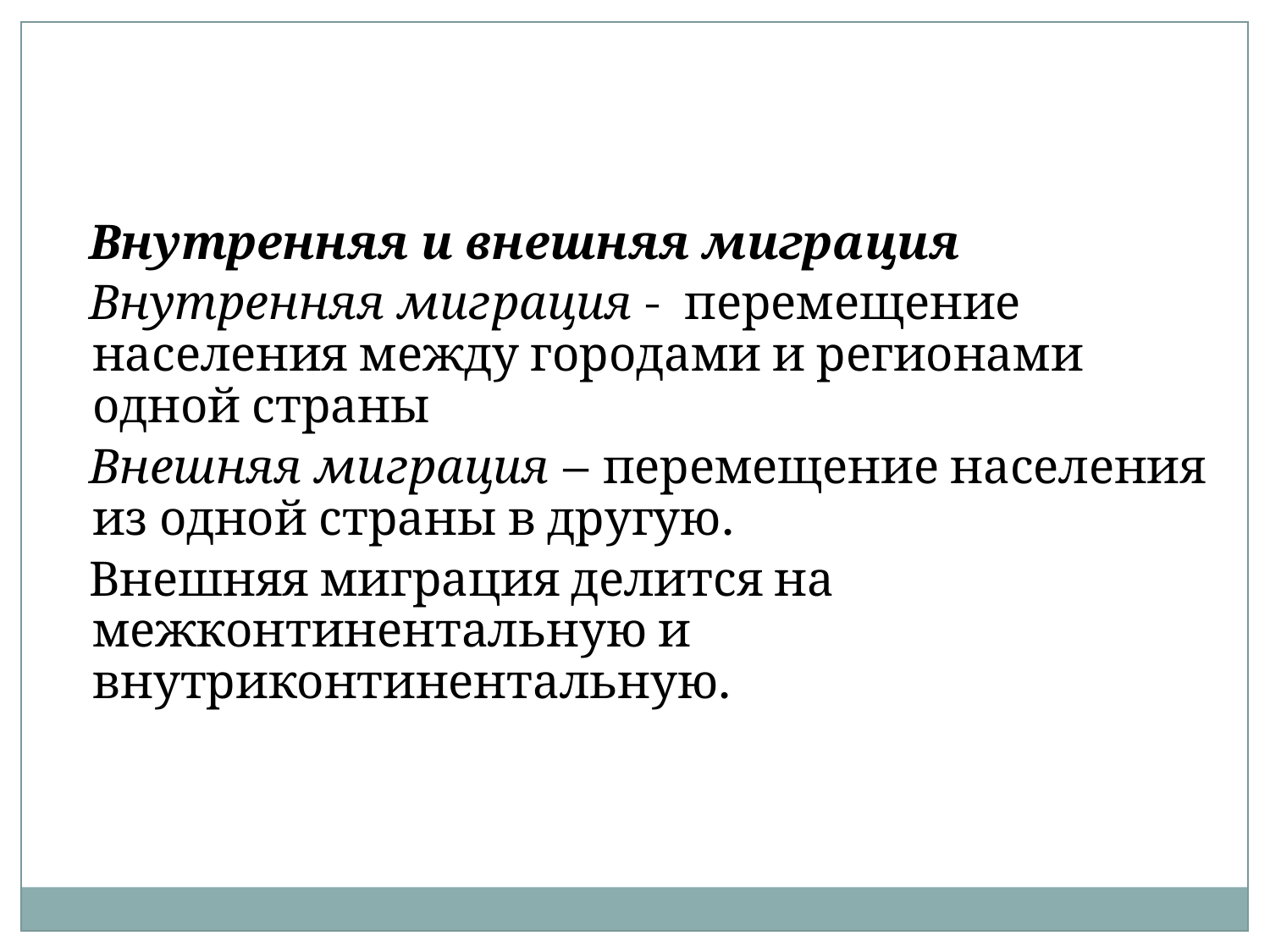

Внутренняя и внешняя миграция
   Внутренняя миграция -  перемещение населения между городами и регионами одной страны
   Внешняя миграция – перемещение населения из одной страны в другую.
   Внешняя миграция делится на межконтинентальную и внутриконтинентальную.